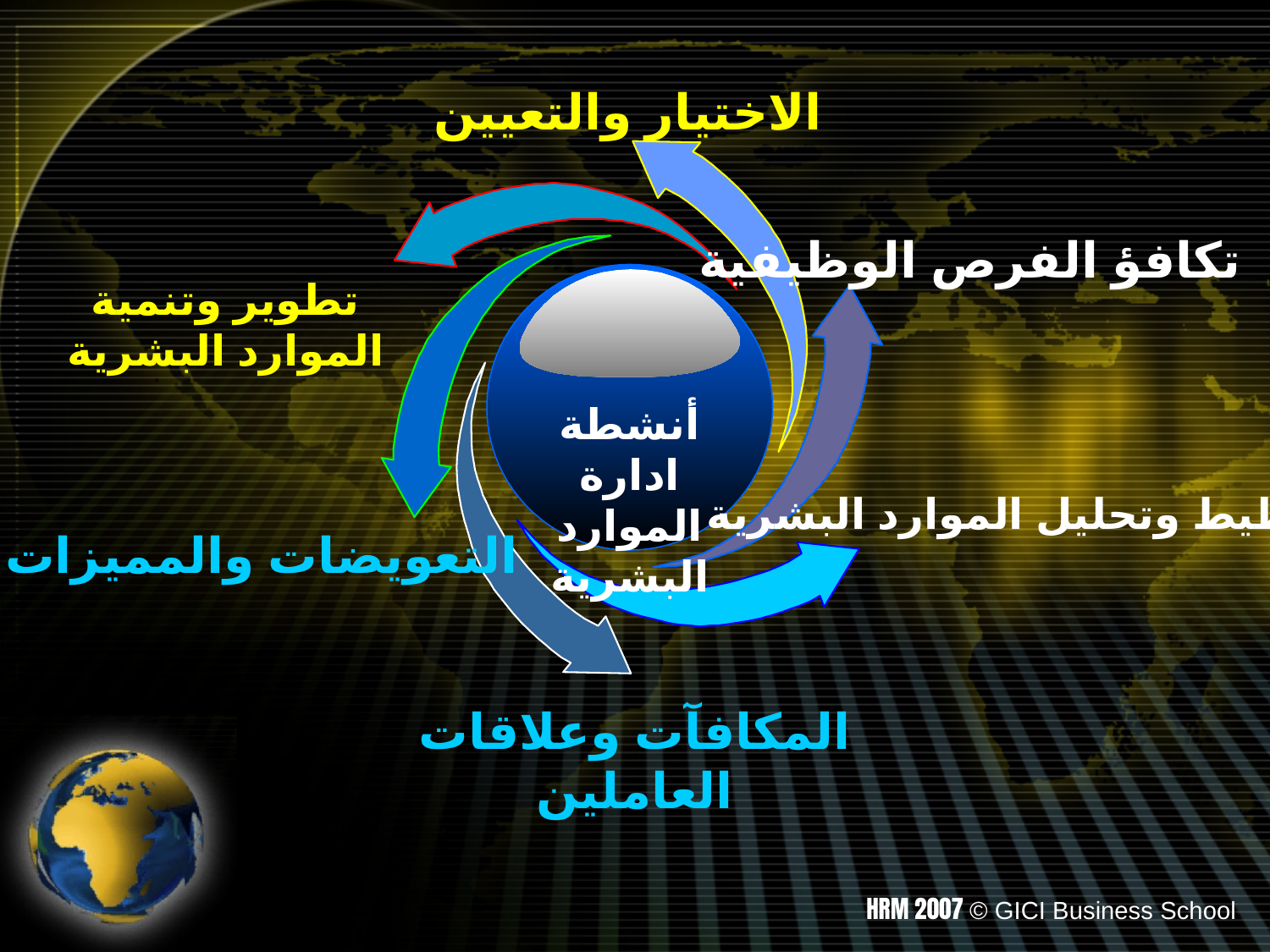

الاختيار والتعيين

تكافؤ الفرص الوظيفية

تطوير وتنمية الموارد البشرية

أنشطة ادارة الموارد البشرية

تخطيط وتحليل الموارد البشرية

التعويضات والمميزات

المكافآت وعلاقات العاملين